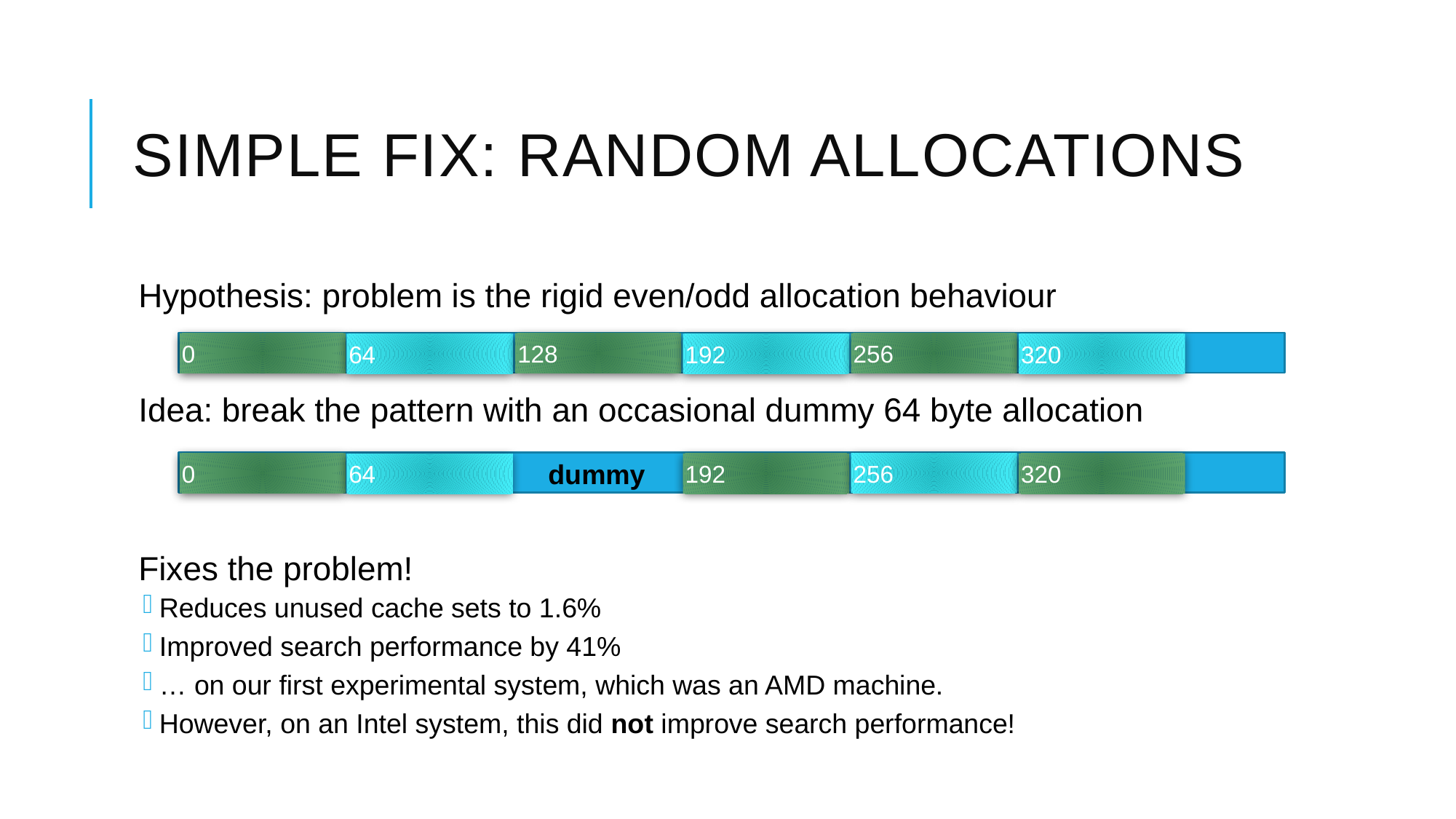

# Simple fix: random allocations
Hypothesis: problem is the rigid even/odd allocation behaviour

Idea: break the pattern with an occasional dummy 64 byte allocation

Fixes the problem!
Reduces unused cache sets to 1.6%
Improved search performance by 41%
… on our first experimental system, which was an AMD machine.
However, on an Intel system, this did not improve search performance!

128
256
0
192
320
64
dummy

256
0
192
320
64